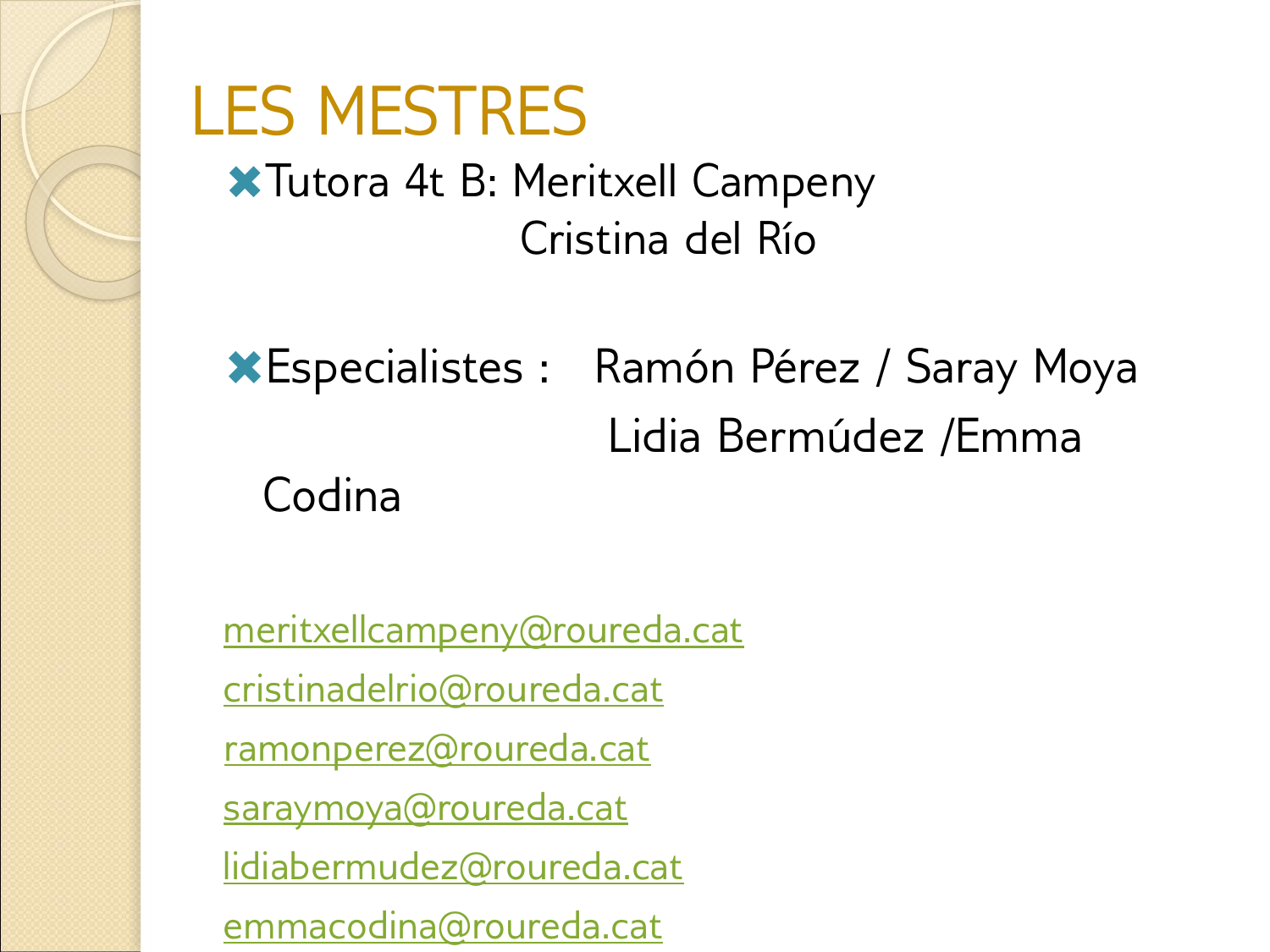

# LES MESTRES
Tutora 4t B: Meritxell Campeny
                 Cristina del Río

Especialistes :   Ramón Pérez / Saray Moya
                          Lidia Bermúdez /Emma Codina

meritxellcampeny@roureda.cat
cristinadelrio@roureda.cat
 ramonperez@roureda.cat
saraymoya@roureda.cat
lidiabermudez@roureda.cat
emmacodina@roureda.cat